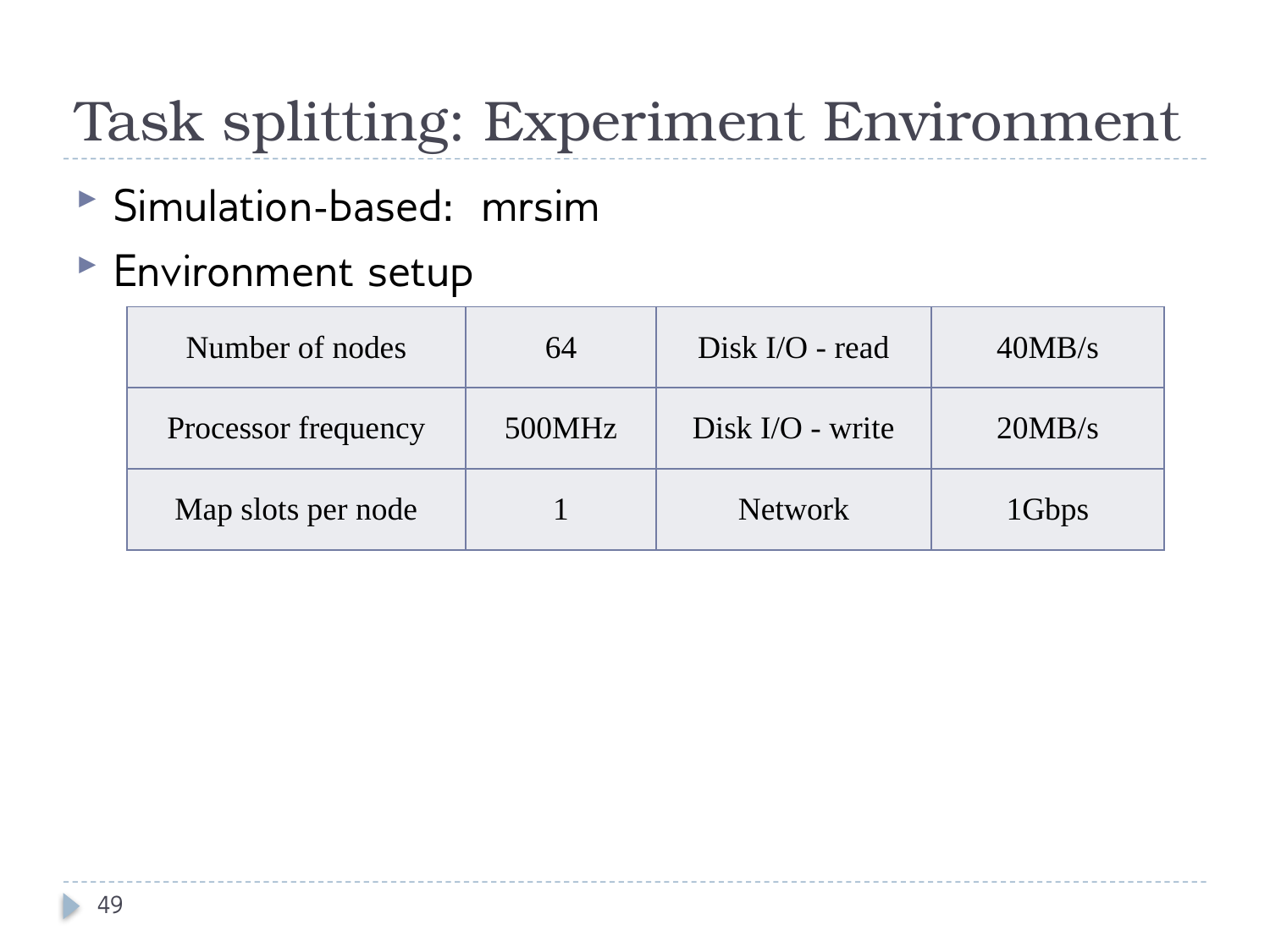

# Task splitting: Experiment Environment
Simulation-based:  mrsim
Environment setup
| Number of nodes | 64 | Disk I/O - read | 40MB/s |
| --- | --- | --- | --- |
| Processor frequency | 500MHz | Disk I/O - write | 20MB/s |
| Map slots per node | 1 | Network | 1Gbps |
49